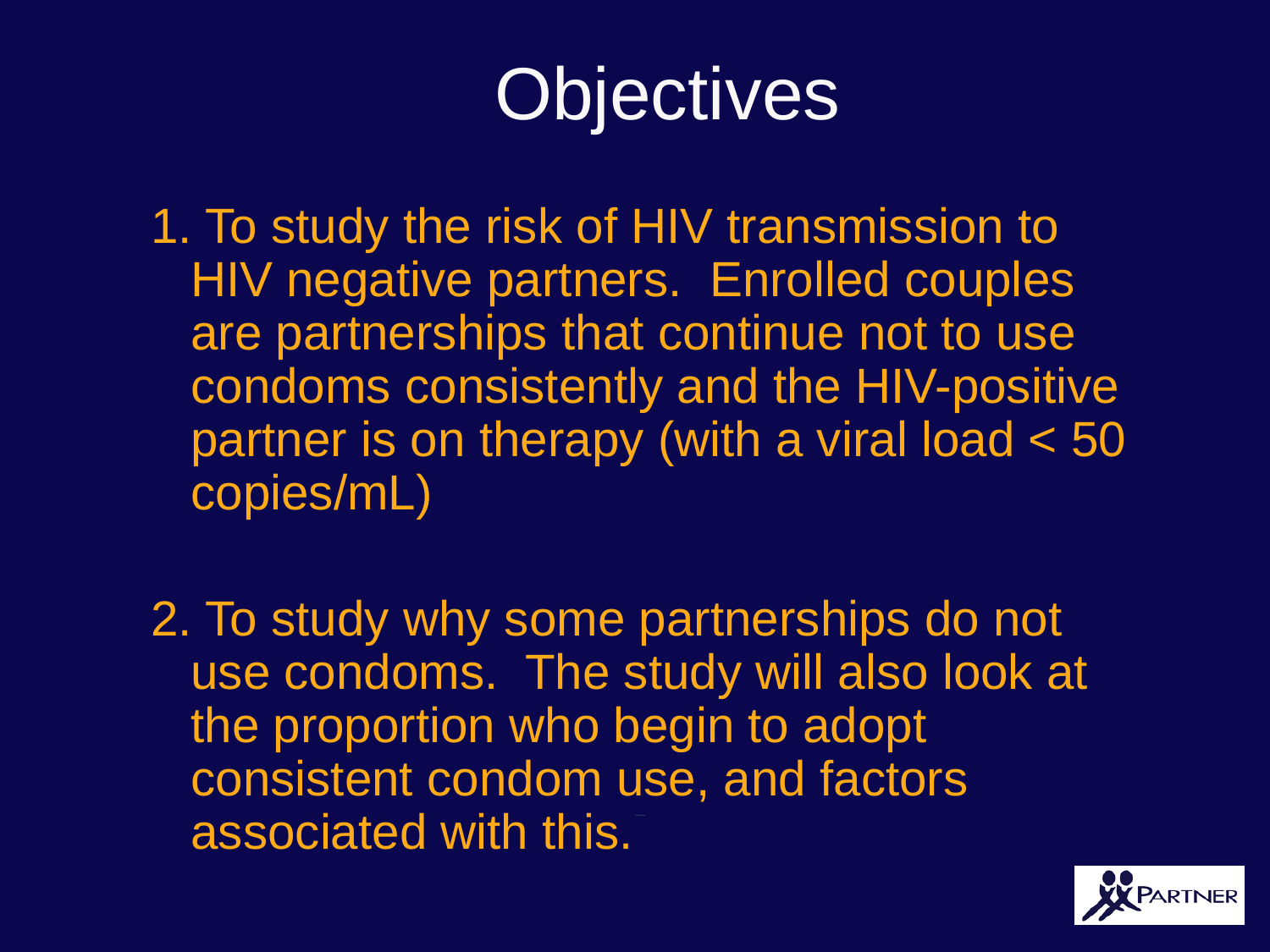

Objectives

1. To study the risk of HIV transmission to HIV negative partners.  Enrolled couples are partnerships that continue not to use condoms consistently and the HIV-positive partner is on therapy (with a viral load < 50 copies/mL)

2. To study why some partnerships do not use condoms.  The study will also look at the proportion who begin to adopt consistent condom use, and factors associated with this.

# PARTNER Aim